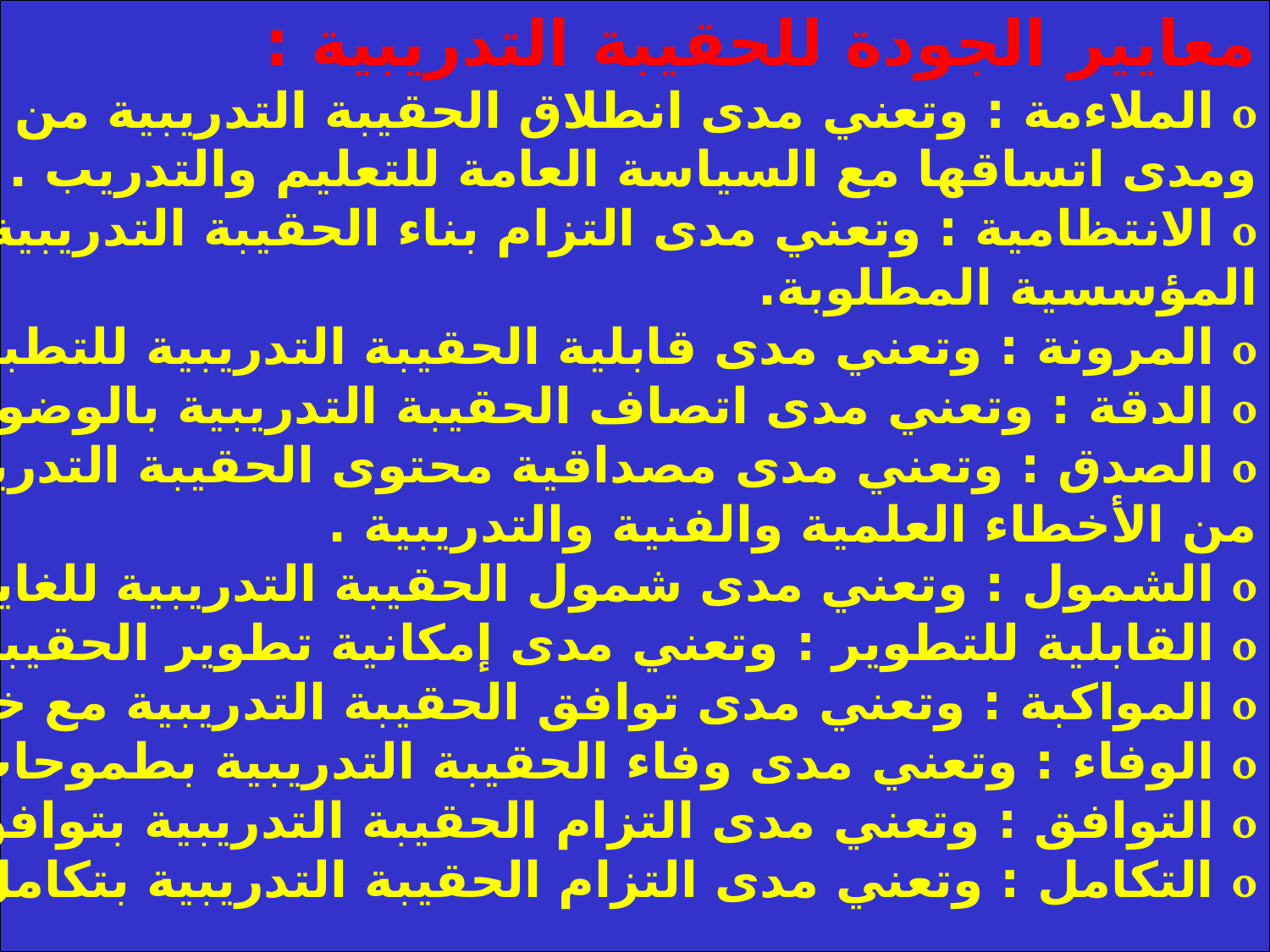

معايير الجودة للحقيبة التدريبية :
o الملاءمة : وتعني مدى انطلاق الحقيبة التدريبية من الرؤية والأسس ،
	ومدى اتساقها مع السياسة العامة للتعليم والتدريب .
o الانتظامية : وتعني مدى التزام بناء الحقيبة التدريبية في ضوء المعايير والإجراءات
	المؤسسية المطلوبة.
o المرونة : وتعني مدى قابلية الحقيبة التدريبية للتطبيق وفقًا للظروف والإمكانات المتاحة .
o الدقة : وتعني مدى اتصاف الحقيبة التدريبية بالوضوح والبعد عن الغموض .
o الصدق : وتعني مدى مصداقية محتوى الحقيبة التدريبية في المعلومات والبيانات وخلوها
	من الأخطاء العلمية والفنية والتدريبية .
o الشمول : وتعني مدى شمول الحقيبة التدريبية للغايات والأهداف .
o القابلية للتطوير : وتعني مدى إمكانية تطوير الحقيبة التدريبية مستقبلا وفقًا للمتغيرات .
o المواكبة : وتعني مدى توافق الحقيبة التدريبية مع خصائص المتغيرات المتطورة .
o الوفاء : وتعني مدى وفاء الحقيبة التدريبية بطموحات المستفيدين .
o التوافق : وتعني مدى التزام الحقيبة التدريبية بتوافق محتواها وترابطه .
o التكامل : وتعني مدى التزام الحقيبة التدريبية بتكامل الخبرات التعليمية ضمن محتواها.